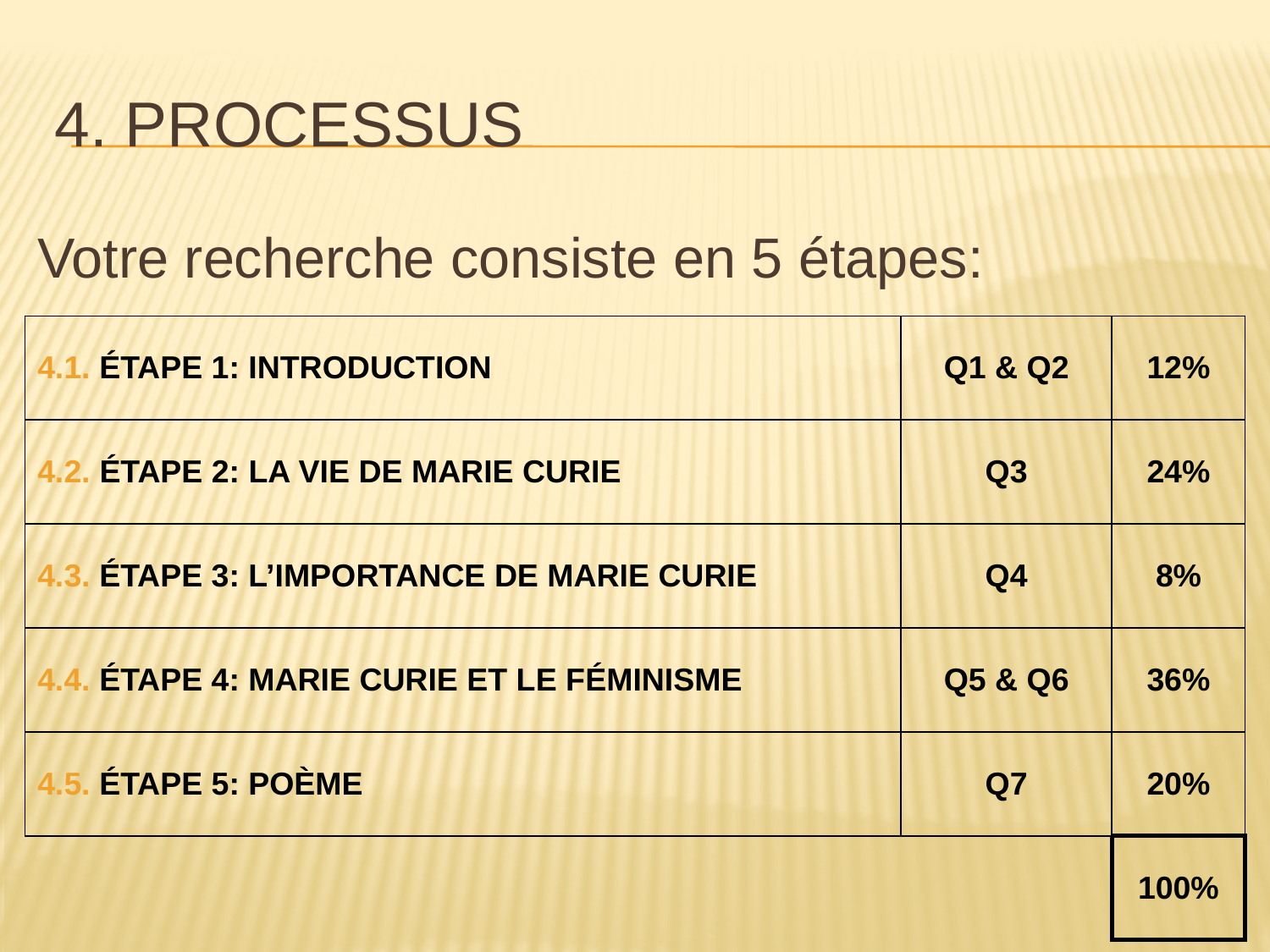

# 4. processus
Votre recherche consiste en 5 étapes:

| 4.1. ÉTAPE 1: INTRODUCTION | Q1 & Q2 | 12% |
| --- | --- | --- |
| 4.2. ÉTAPE 2: LA VIE DE MARIE CURIE | Q3 | 24% |
| 4.3. ÉTAPE 3: L’IMPORTANCE DE MARIE CURIE | Q4 | 8% |
| 4.4. ÉTAPE 4: MARIE CURIE ET LE FÉMINISME | Q5 & Q6 | 36% |
| 4.5. ÉTAPE 5: POÈME | Q7 | 20% |
|  |  | 100% |